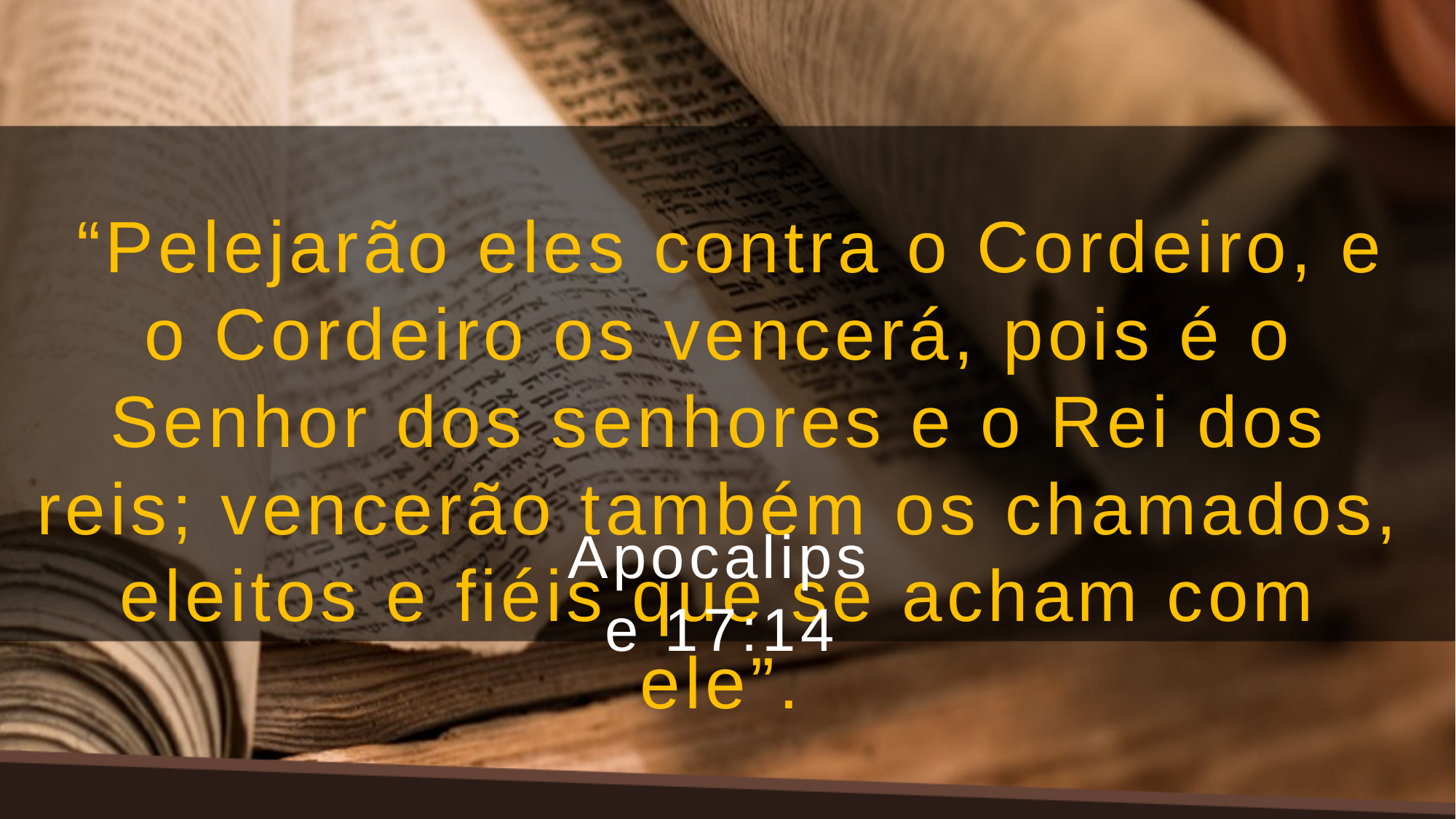

“Pelejarão eles contra o Cordeiro, e o Cordeiro os vencerá, pois é o Senhor dos senhores e o Rei dos reis; vencerão também os chamados, eleitos e fiéis que se acham com ele”.
Apocalipse 17:14